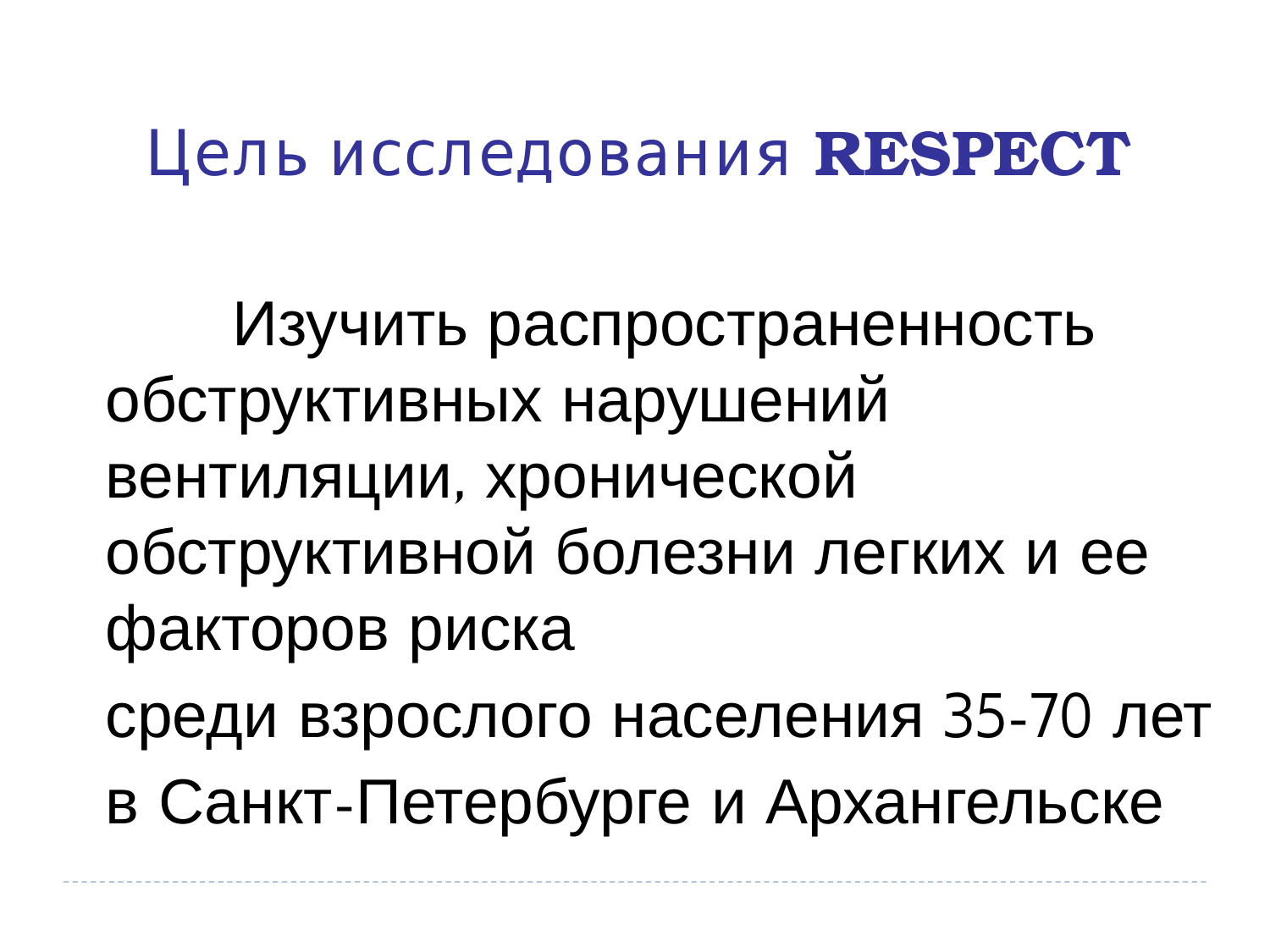

Цель исследования RESPECT
		Изучить распространенность обструктивных нарушений вентиляции, хронической обструктивной болезни легких и ее факторов риска
  среди взрослого населения 35-70 лет
  в Санкт-Петербурге и Архангельске